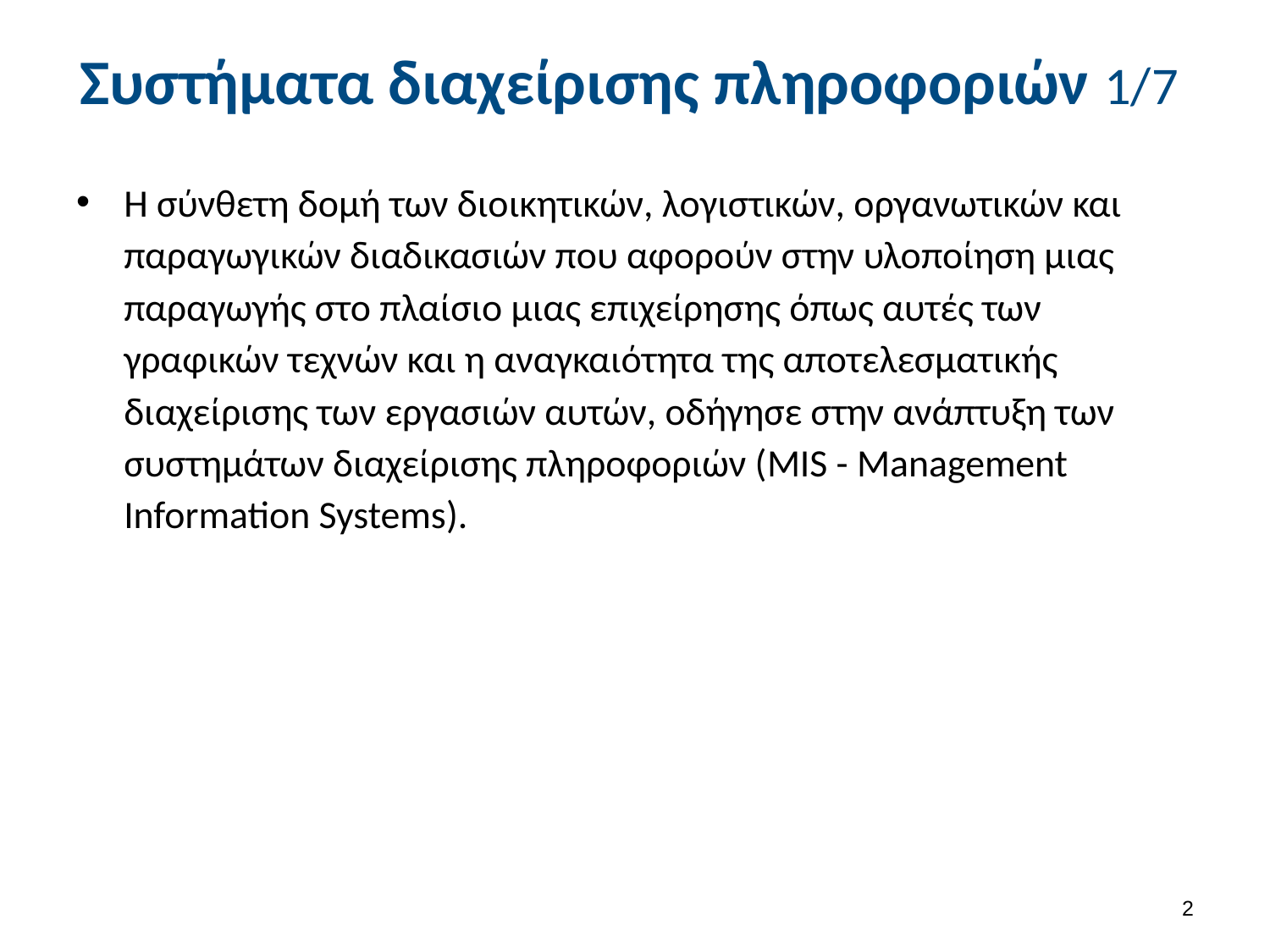

# Συστήματα διαχείρισης πληροφοριών 1/7
Η σύνθετη δομή των διοικητικών, λογιστικών, οργανωτικών και  παραγωγικών διαδικασιών που αφορούν στην υλοποίηση μιας παραγωγής στο πλαίσιο μιας επιχείρησης όπως αυτές των γραφικών τεχνών και η αναγκαιότητα της αποτελεσματικής διαχείρισης των εργασιών αυτών, οδήγησε στην ανάπτυξη των συστημάτων διαχείρισης πληροφοριών (MIS - Management Information Systems).
2